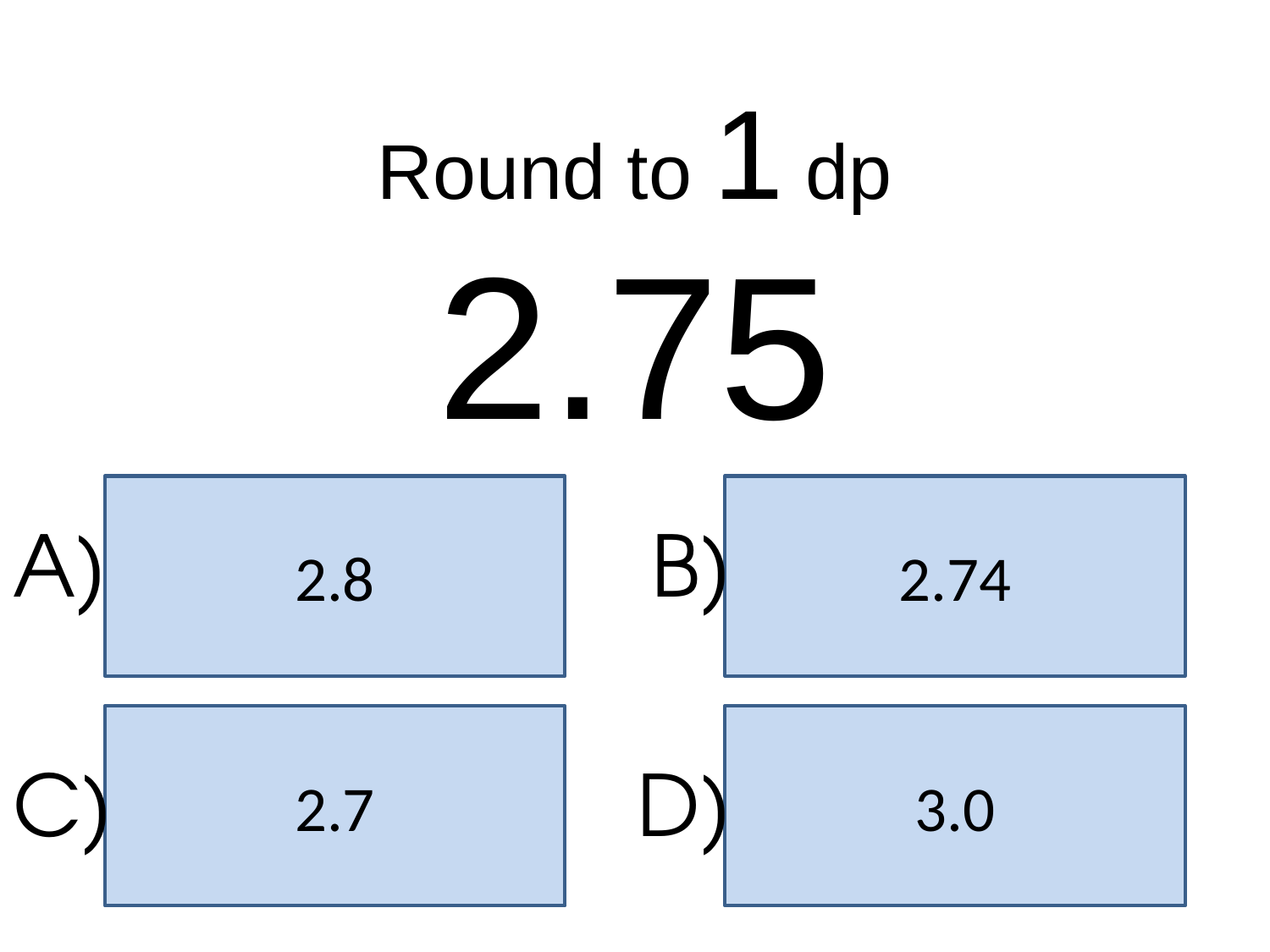

Round to 1 dp
2.75
2.8
2.74
A)
B)
2.7
3.0
C)
D)